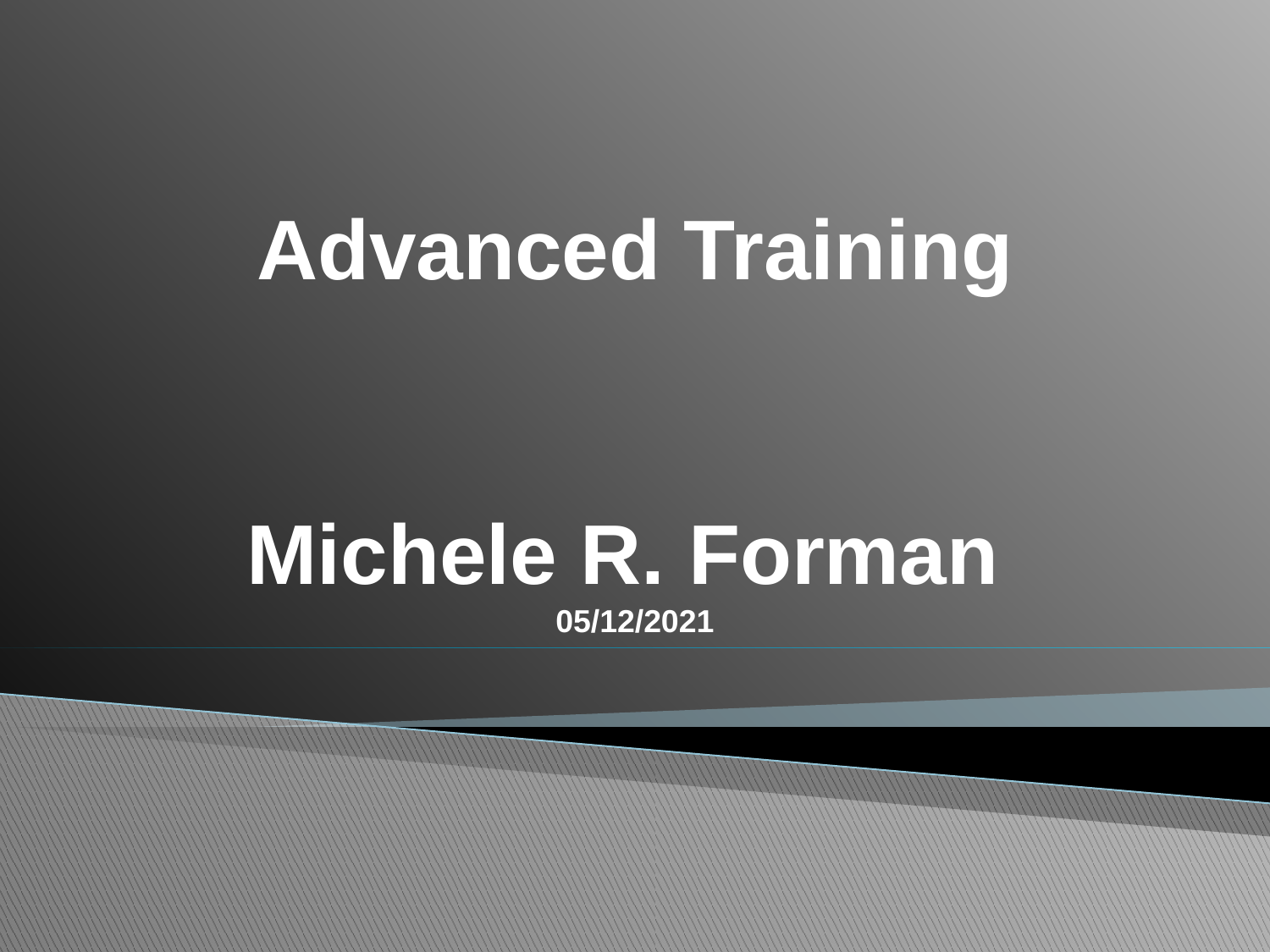

# Advanced Training Michele R. Forman 05/12/2021